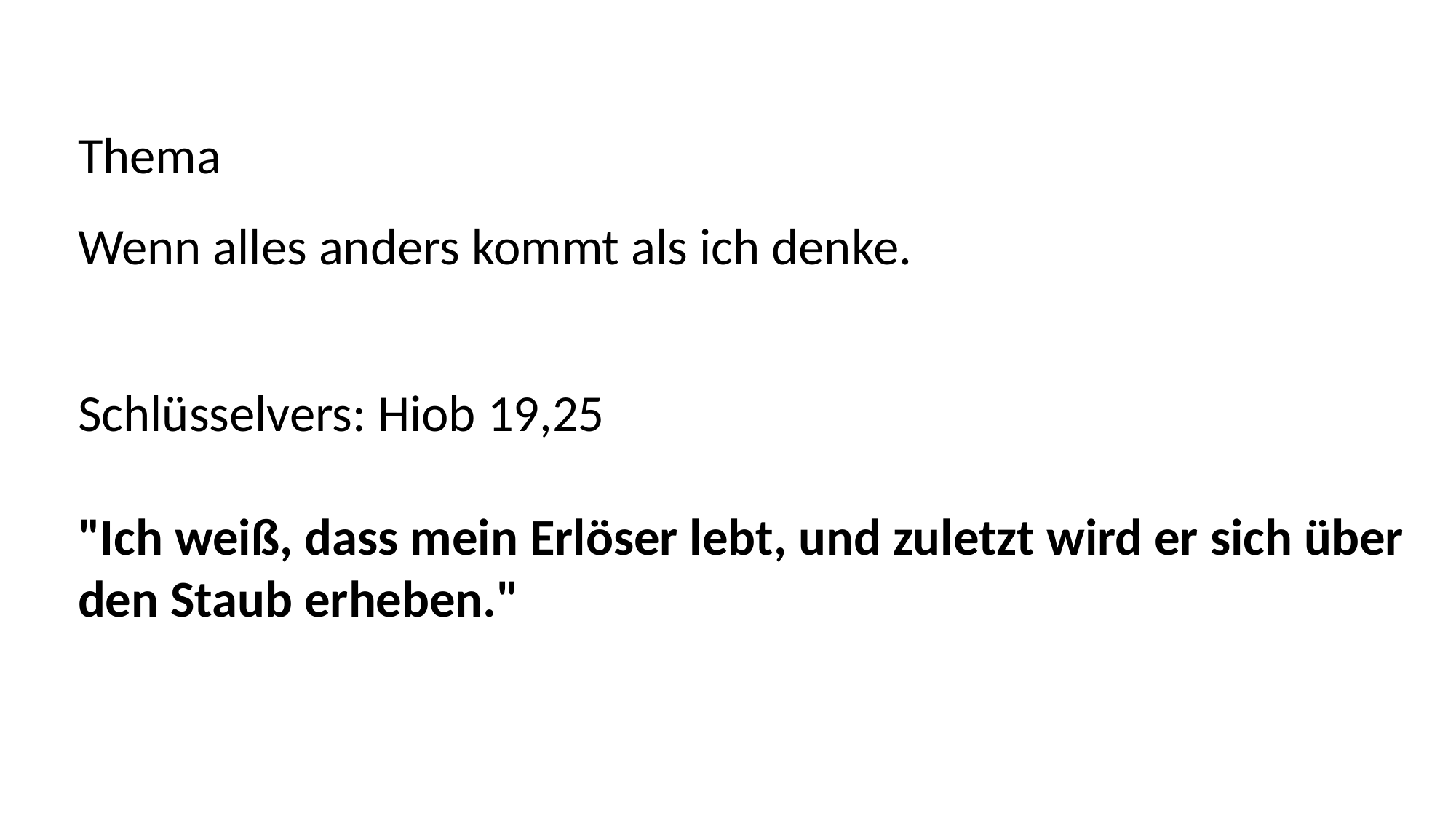

Thema

Wenn alles anders kommt als ich denke.
Schlüsselvers: Hiob 19,25

"Ich weiß, dass mein Erlöser lebt, und zuletzt wird er sich über den Staub erheben."